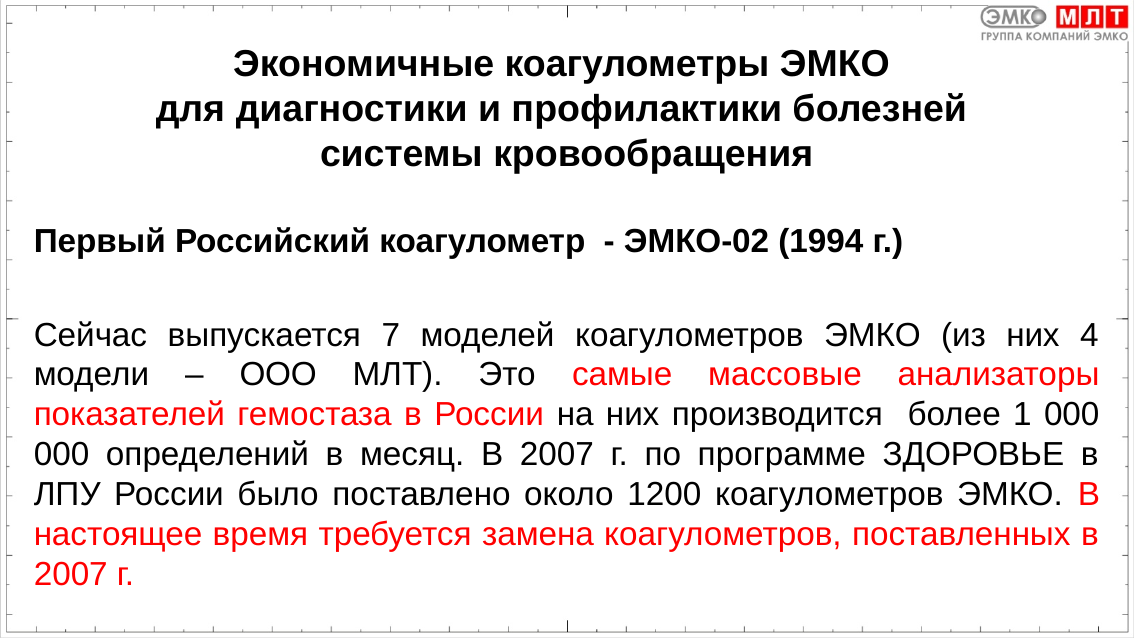

# Экономичные коагулометры ЭМКО для диагностики и профилактики болезней системы кровообращения

Первый Российский коагулометр  - ЭМКО-02 (1994 г.)

Сейчас выпускается 7 моделей коагулометров ЭМКО (из них 4 модели – ООО МЛТ). Это самые массовые анализаторы показателей гемостаза в России на них производится  более 1 000 000 определений в месяц. В 2007 г. по программе ЗДОРОВЬЕ в ЛПУ России было поставлено около 1200 коагулометров ЭМКО. В настоящее время требуется замена коагулометров, поставленных в 2007 г.